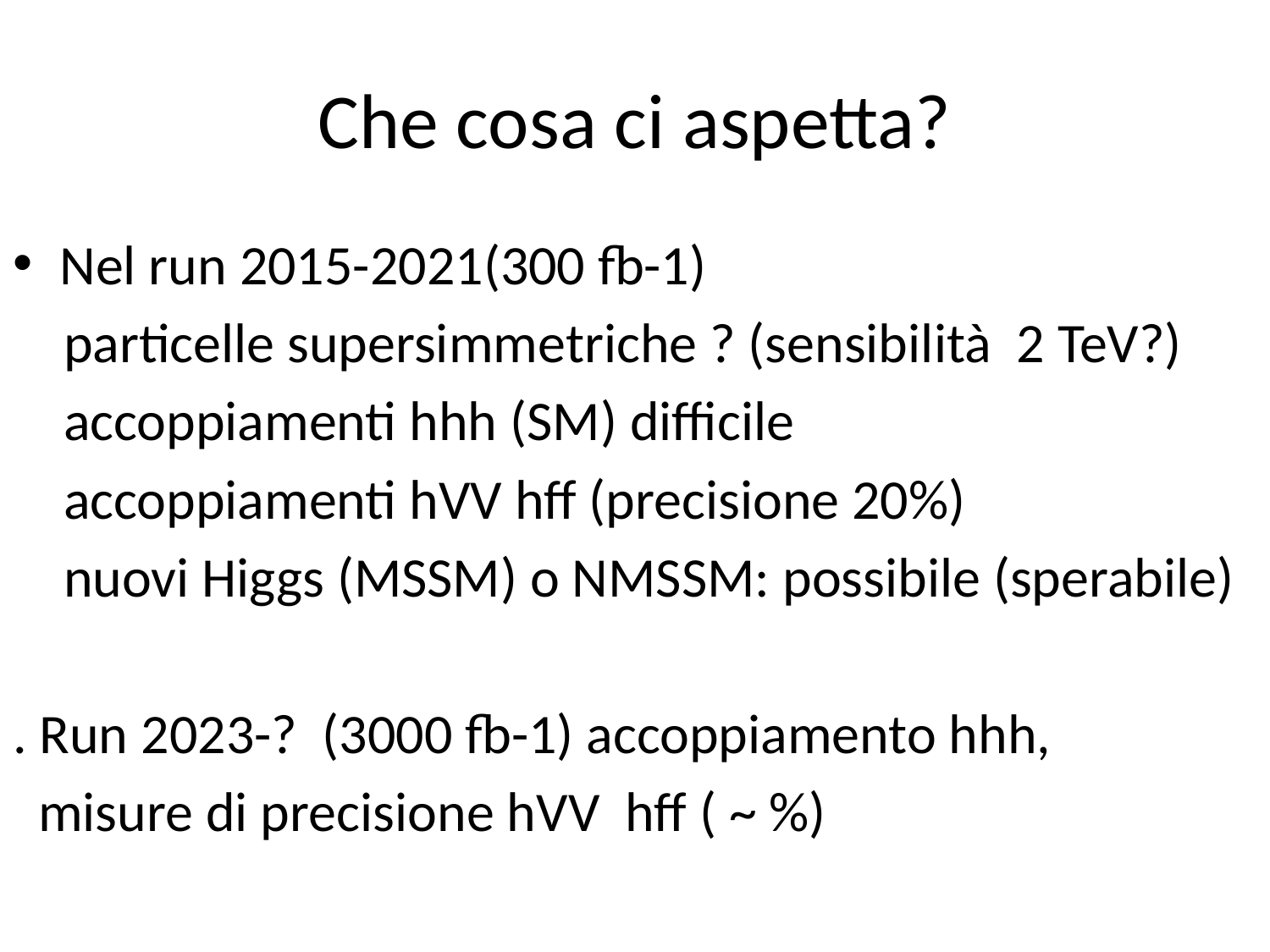

# Che cosa ci aspetta?
Nel run 2015-2021(300 fb-1)
    particelle supersimmetriche ? (sensibilità  2 TeV?)
    accoppiamenti hhh (SM) difficile
    accoppiamenti hVV hff (precisione 20%)
    nuovi Higgs (MSSM) o NMSSM: possibile (sperabile)

. Run 2023-?  (3000 fb-1) accoppiamento hhh,
  misure di precisione hVV  hff ( ~ %)